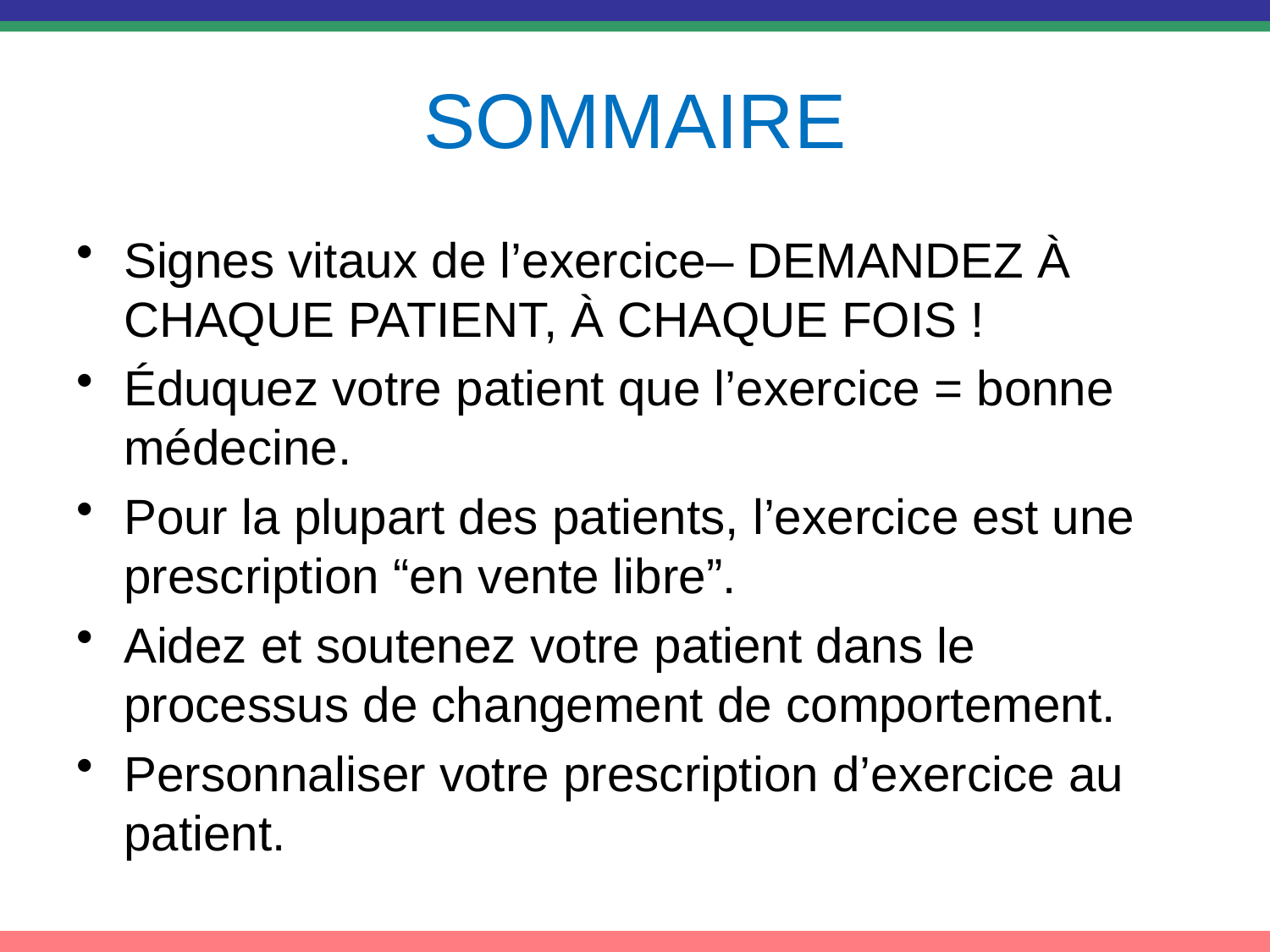

# SOMMAIRE
Signes vitaux de l’exercice– DEMANDEZ À CHAQUE PATIENT, À CHAQUE FOIS !
Éduquez votre patient que l’exercice = bonne médecine.
Pour la plupart des patients, l’exercice est une prescription “en vente libre”.
Aidez et soutenez votre patient dans le processus de changement de comportement.
Personnaliser votre prescription d’exercice au patient.